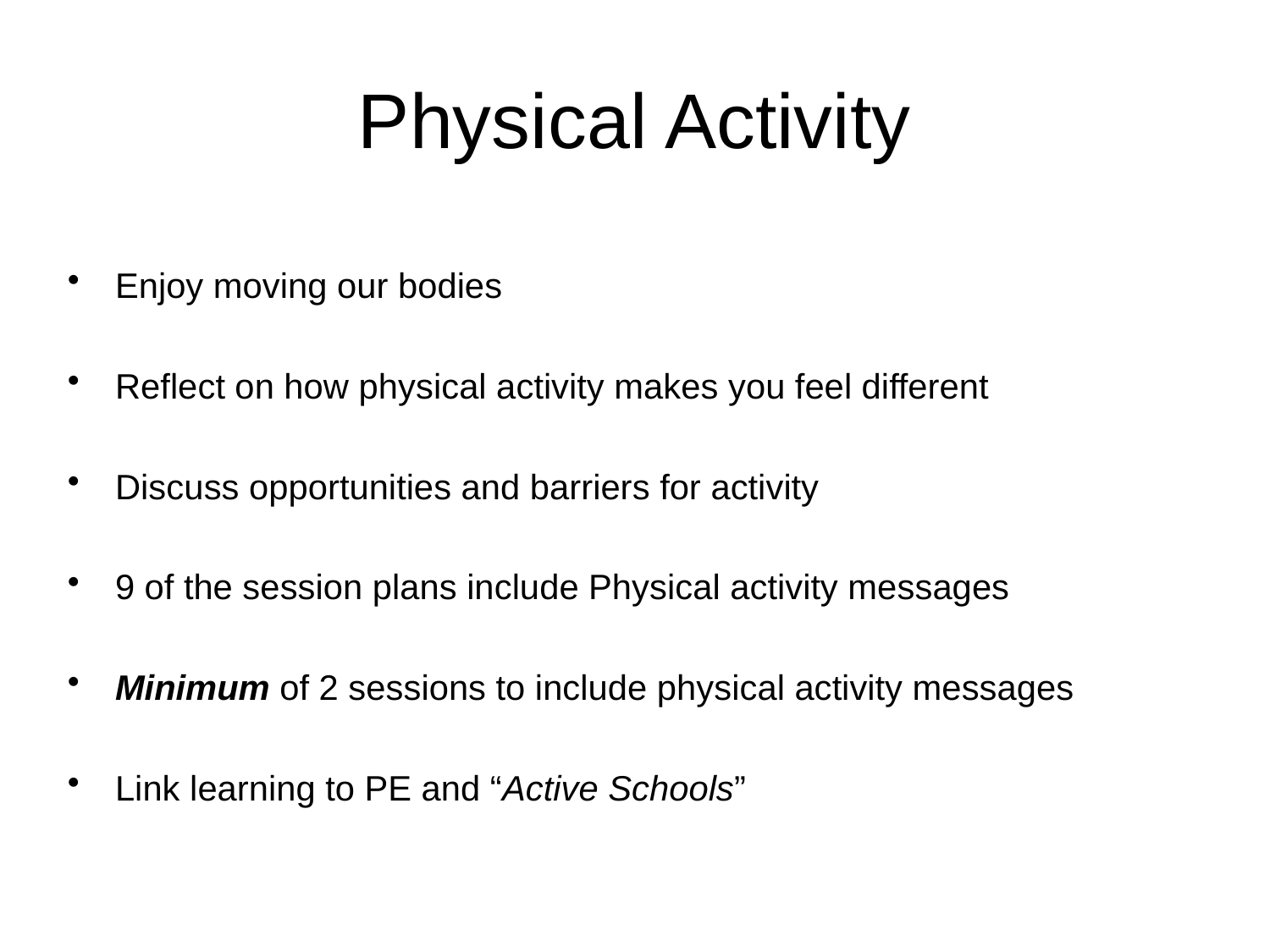

# Physical Activity

Enjoy moving our bodies
Reflect on how physical activity makes you feel different
Discuss opportunities and barriers for activity
9 of the session plans include Physical activity messages
Minimum of 2 sessions to include physical activity messages
Link learning to PE and “Active Schools”